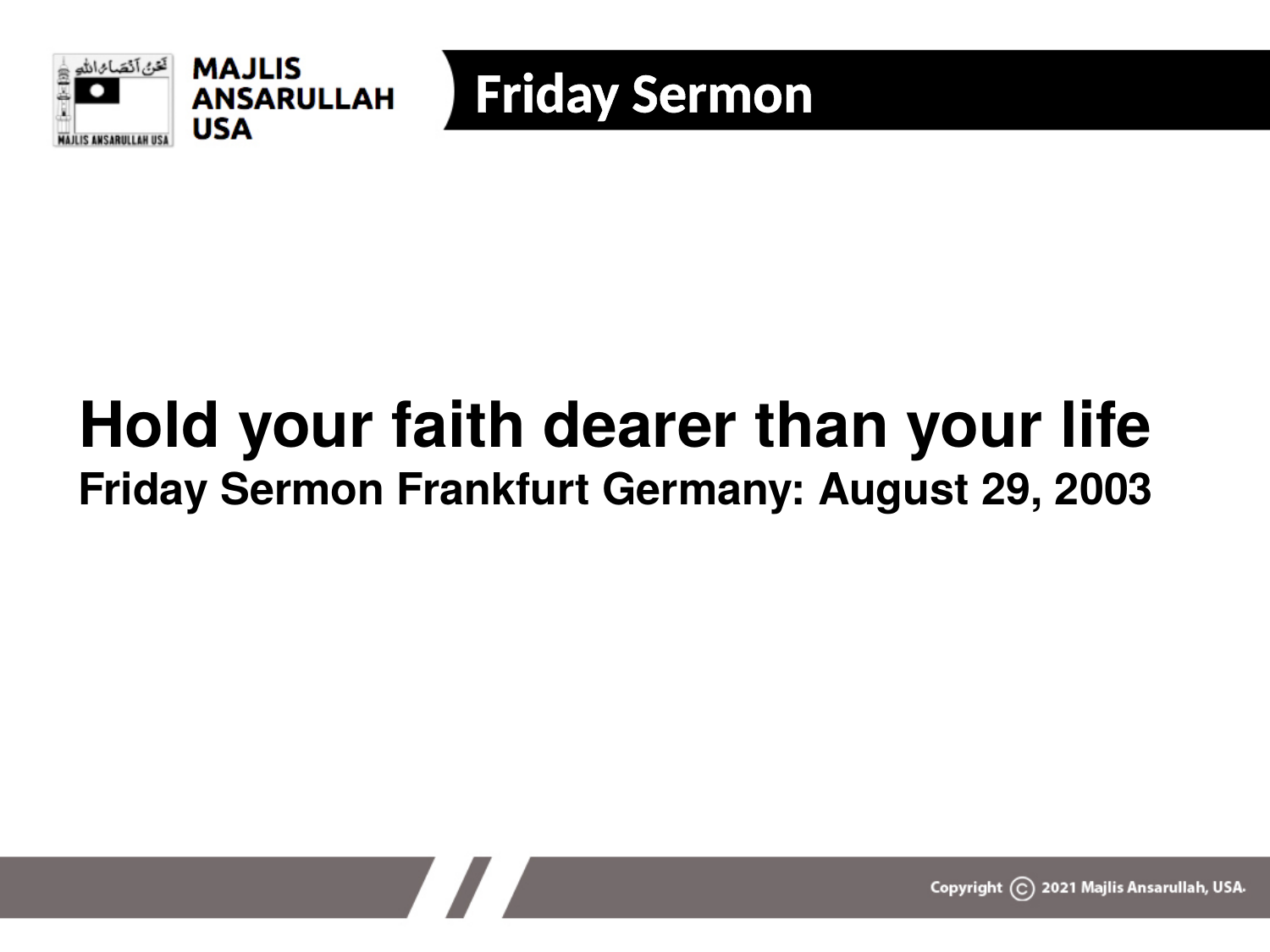

Friday Sermon
# Hold your faith dearer than your life Friday Sermon Frankfurt Germany: August 29, 2003